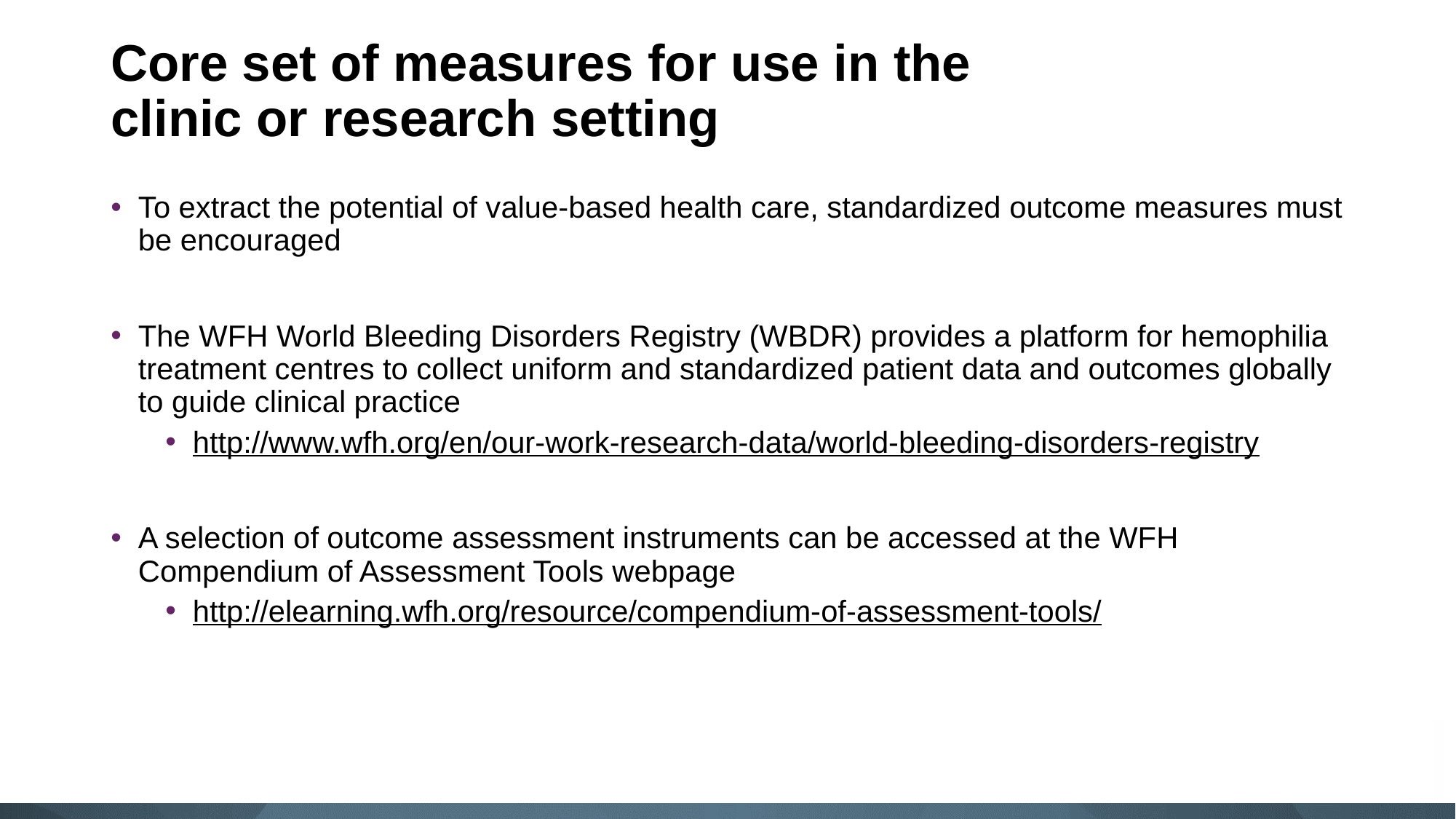

# Core set of measures for use in the clinic or research setting

To extract the potential of value-based health care, standardized outcome measures must be encouraged

The WFH World Bleeding Disorders Registry (WBDR) provides a platform for hemophilia treatment centres to collect uniform and standardized patient data and outcomes globally to guide clinical practice
http://www.wfh.org/en/our-work-research-data/world-bleeding-disorders-registry

A selection of outcome assessment instruments can be accessed at the WFH Compendium of Assessment Tools webpage
http://elearning.wfh.org/resource/compendium-of-assessment-tools/